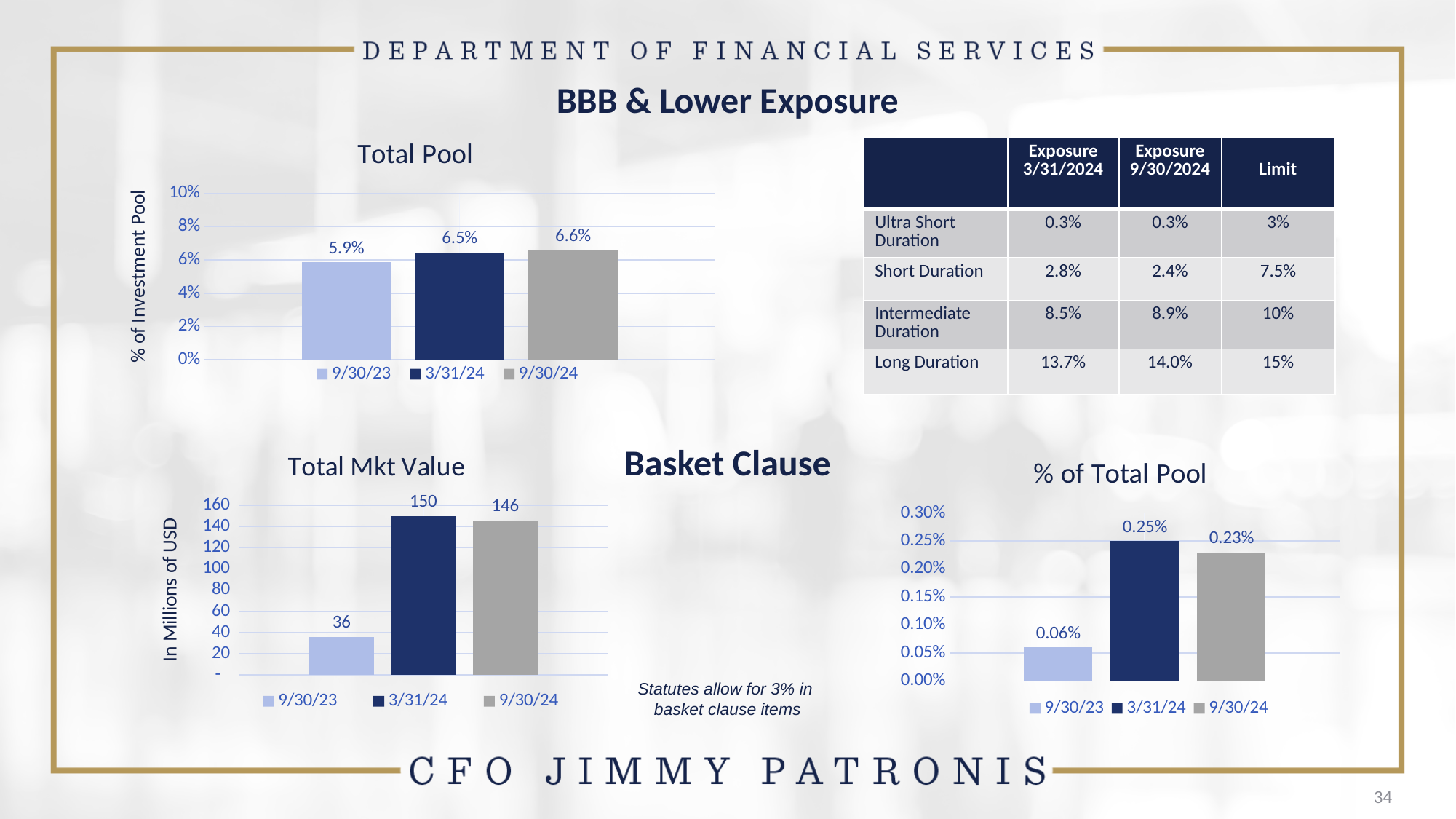

# BBB & Lower Exposure

### Chart: Total Pool

| Category | 9/30/23 | 3/31/24 | 9/30/24 |
|---|---|---|---|
| % of Pool | 0.0586 | 0.06459999999999999 | 0.06599999999999999 |
|  | Exposure 3/31/2024 | Exposure 9/30/2024 | Limit |
| --- | --- | --- | --- |
| Ultra Short Duration | 0.3% | 0.3% | 3% |
| Short Duration | 2.8% | 2.4% | 7.5% |
| Intermediate Duration | 8.5% | 8.9% | 10% |
| Long Duration | 13.7% | 14.0% | 15% |
Basket Clause

### Chart: Total Mkt Value

| Category | 9/30/23 | 3/31/24 | 9/30/24 |
|---|---|---|---|
|  $ millions  | 35.9 | 150.0 | 146.0 |

### Chart: % of Total Pool

| Category | 9/30/23 | 3/31/24 | 9/30/24 |
|---|---|---|---|
| % of Pool | 0.0006 | 0.0025 | 0.0023 |
Statutes allow for 3% in
basket clause items
34